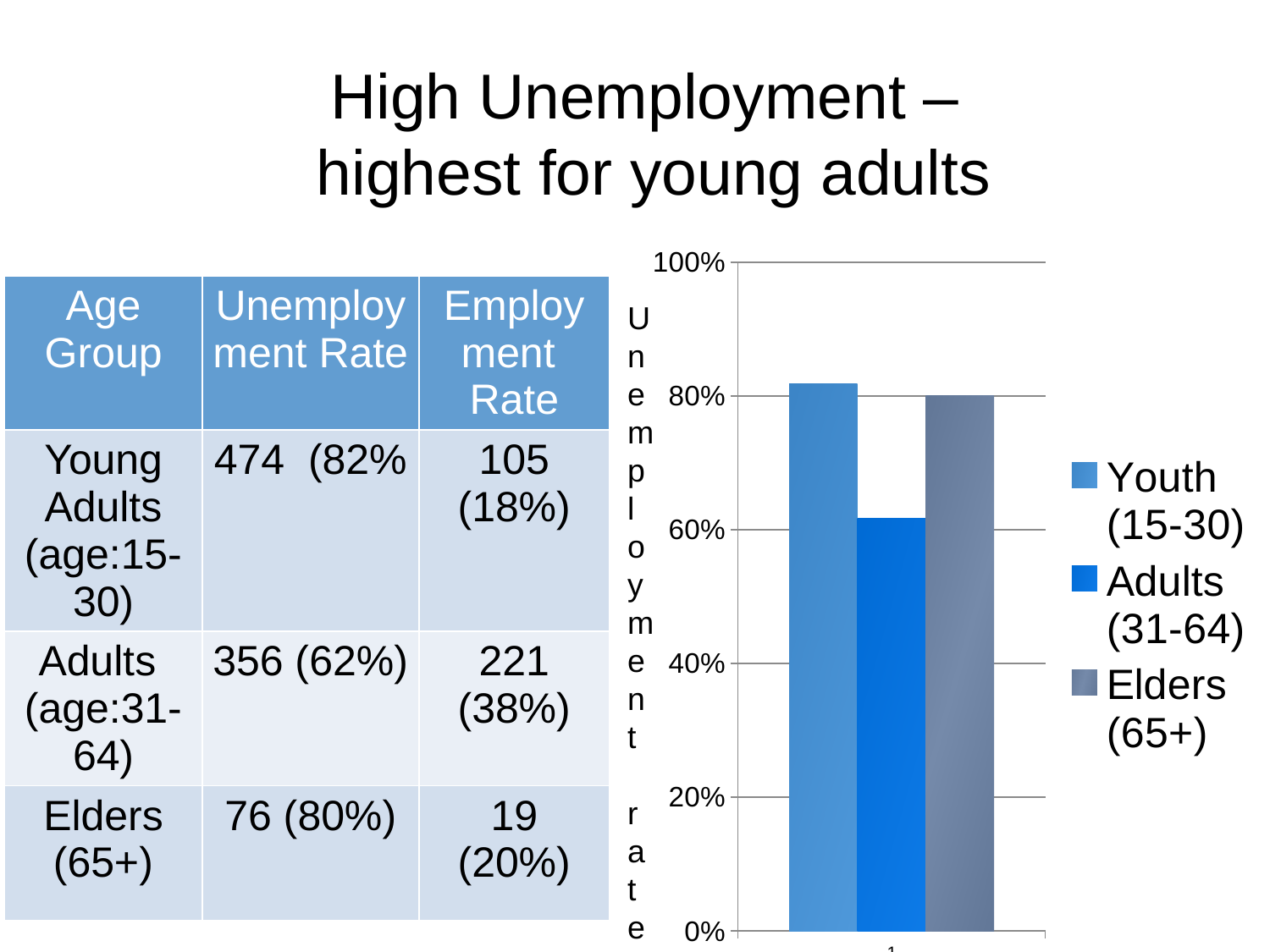

High Unemployment –
highest for young adults

### Chart

| Category | Youth (15-30) | Adults (31-64) | Elders (65+) |
|---|---|---|---|
| Age Group | Unemployment Rate | Employment Rate |
| --- | --- | --- |
| Young Adults (age:15-30) | 474 (82% | 105 (18%) |
| Adults (age:31-64) | 356 (62%) | 221 (38%) |
| Elders (65+) | 76 (80%) | 19 (20%) |
Unemployment rate